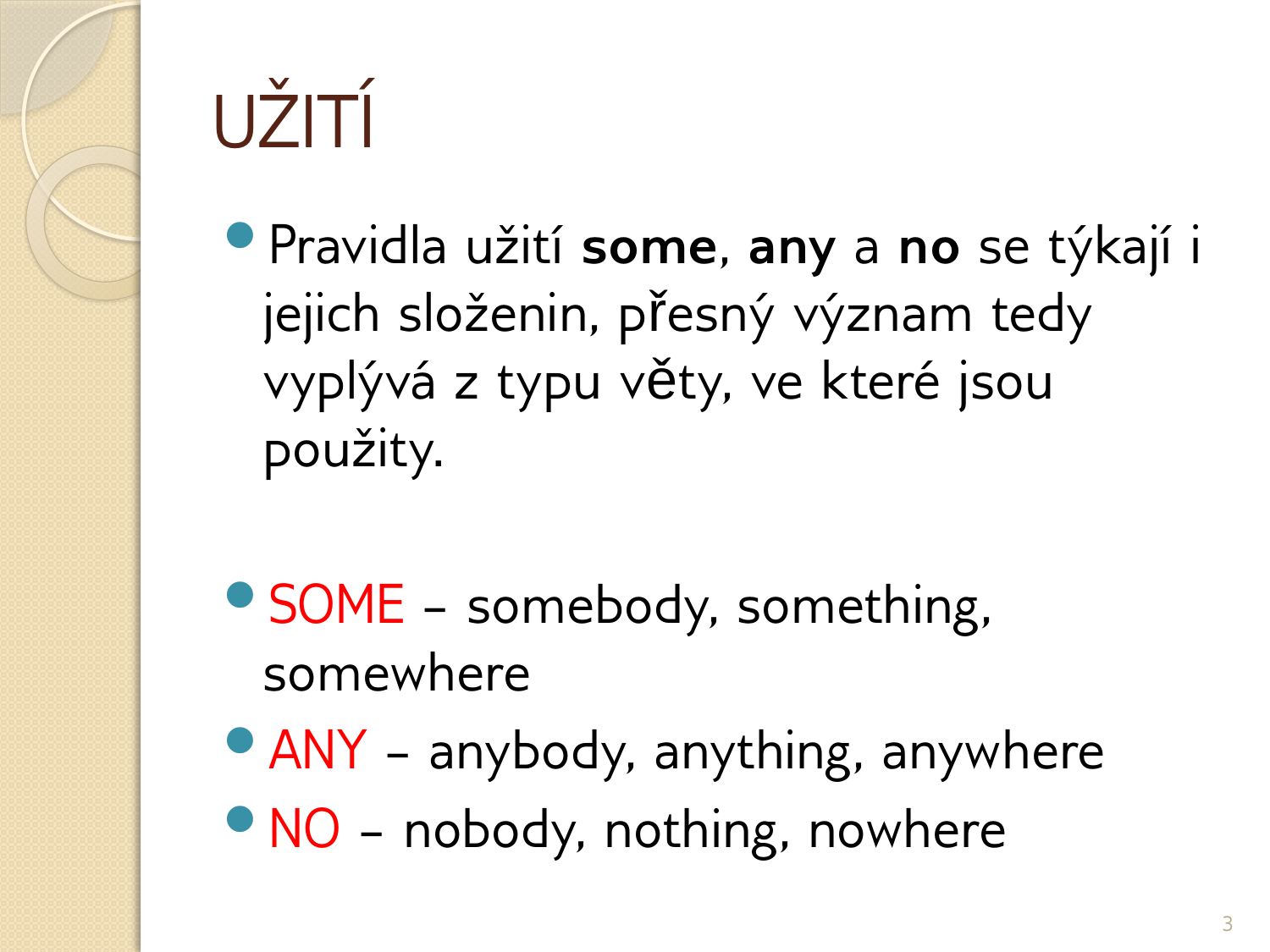

# UŽITÍ
Pravidla užití some, any a no se týkají i jejich složenin, přesný význam tedy vyplývá z typu věty, ve které jsou použity.

SOME – somebody, something, somewhere
ANY – anybody, anything, anywhere
NO – nobody, nothing, nowhere
3